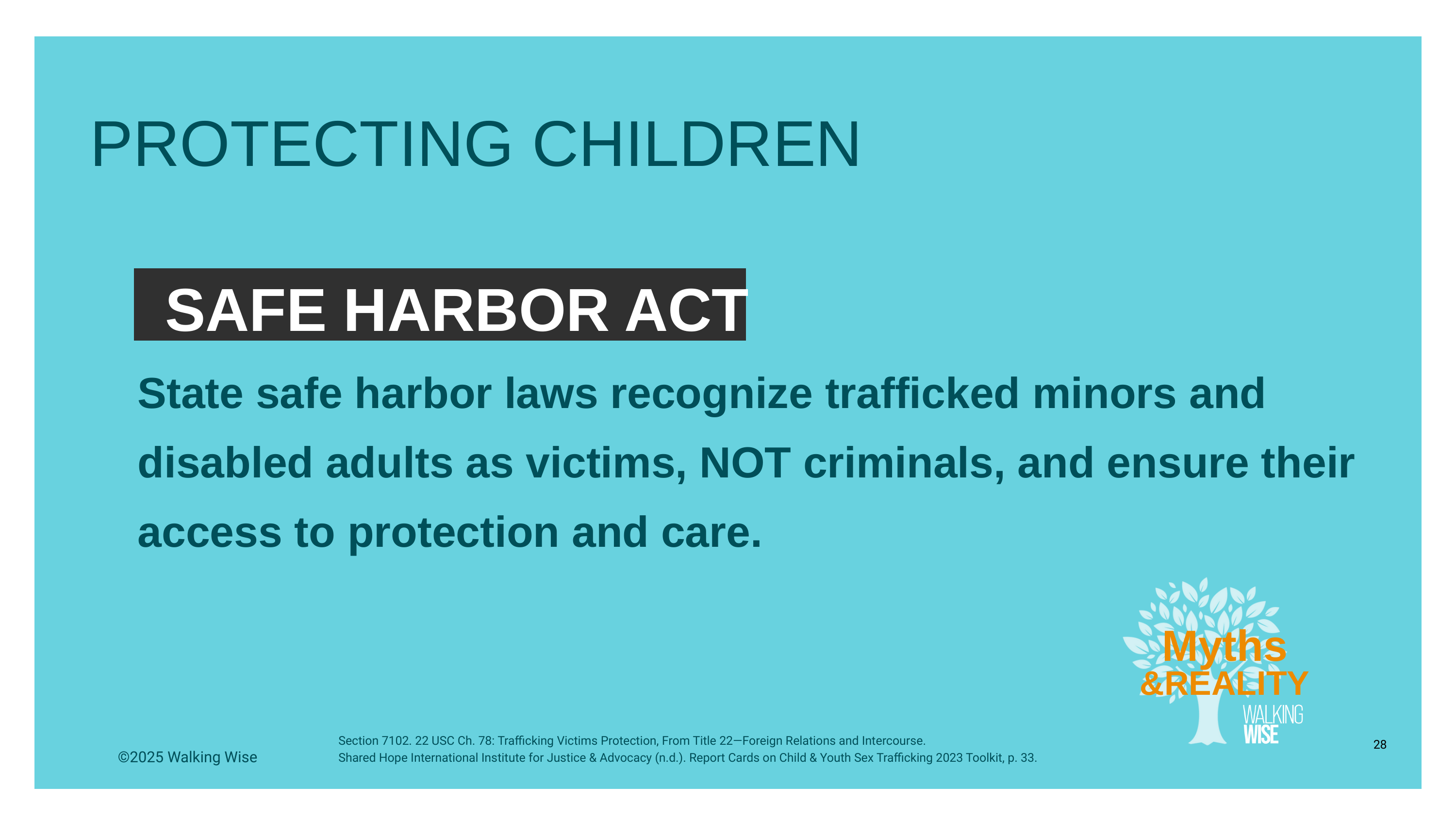

EDUCATON GUIDE
PROTECTING CHILDREN
SAFE HARBOR ACT

State safe harbor laws recognize trafficked minors and disabled adults as victims, NOT criminals, and ensure their access to protection and care.

Myths
&REALITY

Section 7102. 22 USC Ch. 78: Trafficking Victims Protection, From Title 22—Foreign Relations and Intercourse.
Shared Hope International Institute for Justice & Advocacy (n.d.). Report Cards on Child & Youth Sex Trafficking 2023 Toolkit, p. 33.
28
©2025 Walking Wise
3